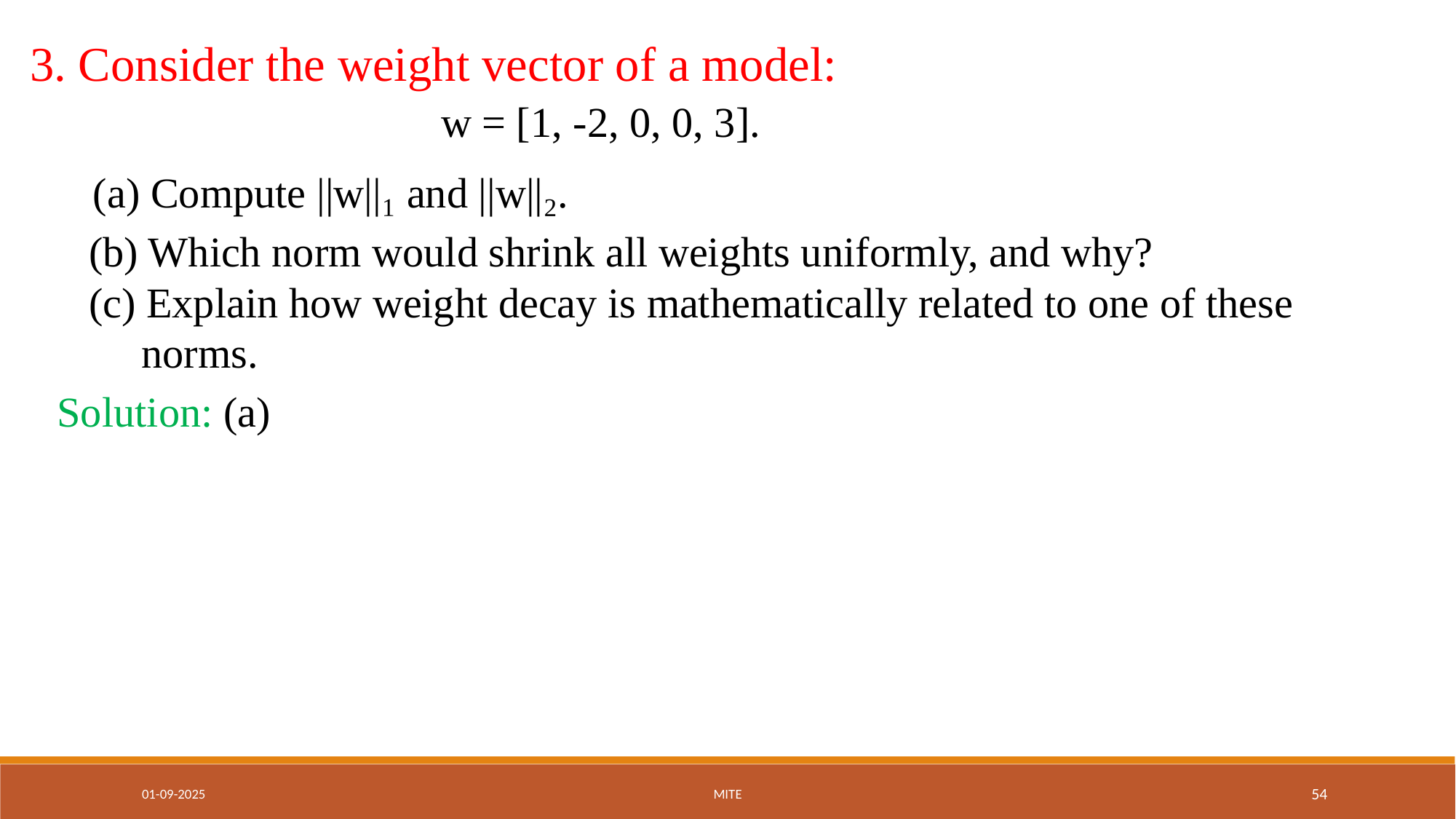

3. Consider the weight vector of a model:
                                       w = [1, -2, 0, 0, 3].
      (a) Compute ||w||₁ and ||w||₂.
   (b) Which norm would shrink all weights uniformly, and why?
   (c) Explain how weight decay is mathematically related to one of these
        norms.
Solution: (a)
01-09-2025
MITE
54